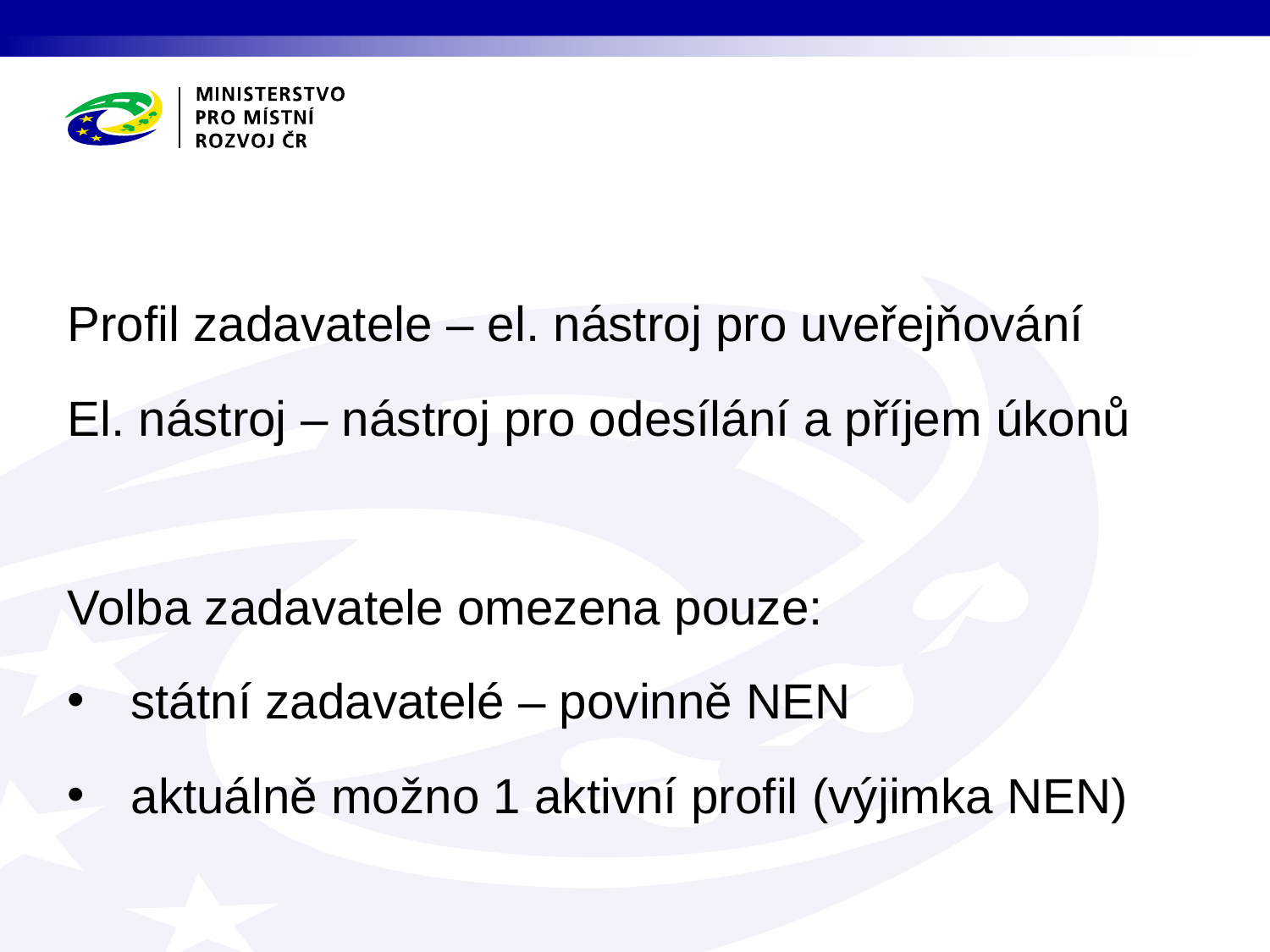

#
Profil zadavatele – el. nástroj pro uveřejňování
El. nástroj – nástroj pro odesílání a příjem úkonů

Volba zadavatele omezena pouze:
státní zadavatelé – povinně NEN
aktuálně možno 1 aktivní profil (výjimka NEN)